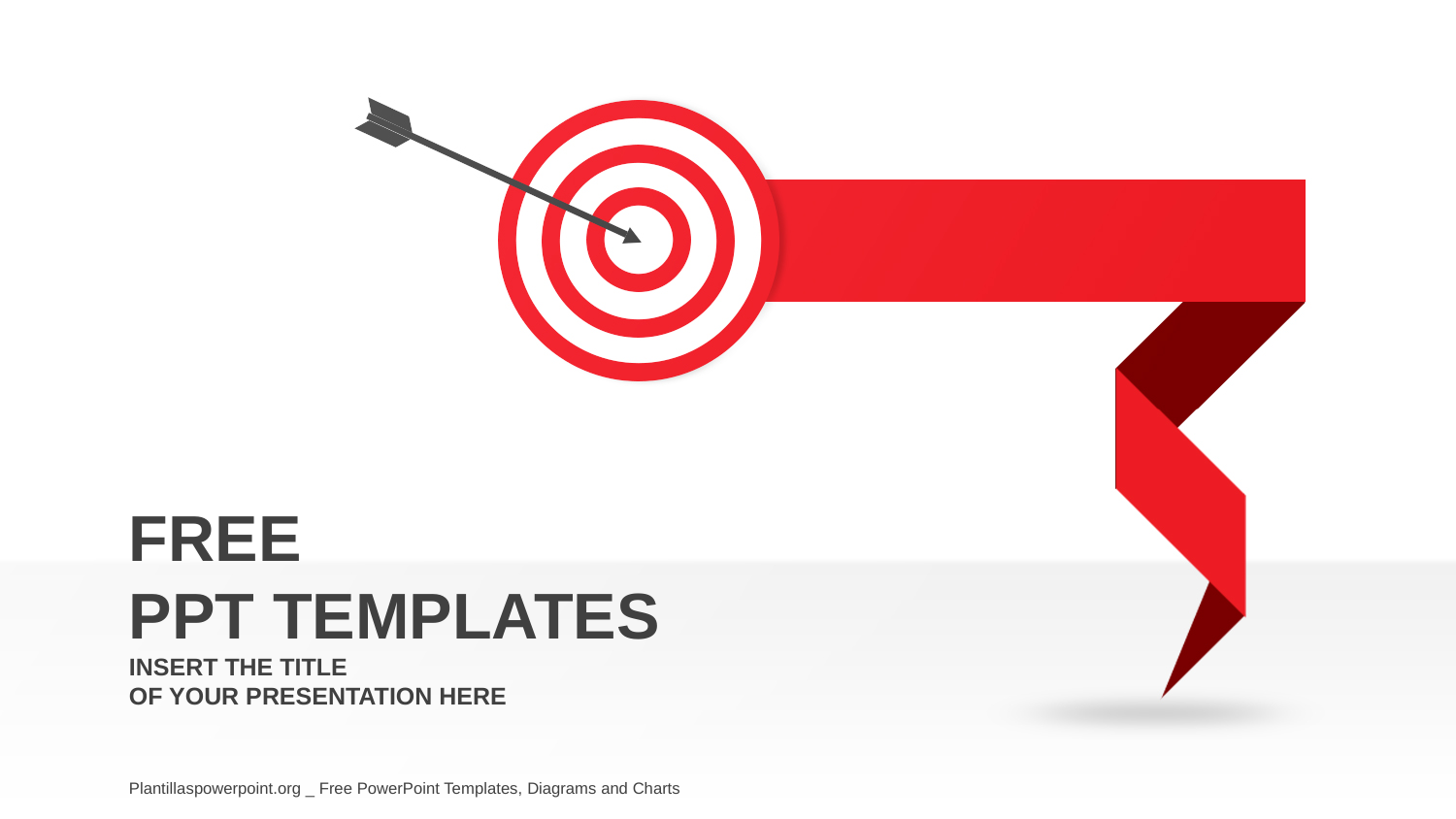

FREE
PPT TEMPLATES
INSERT THE TITLE
OF YOUR PRESENTATION HERE
Plantillaspowerpoint.org _ Free PowerPoint Templates, Diagrams and Charts